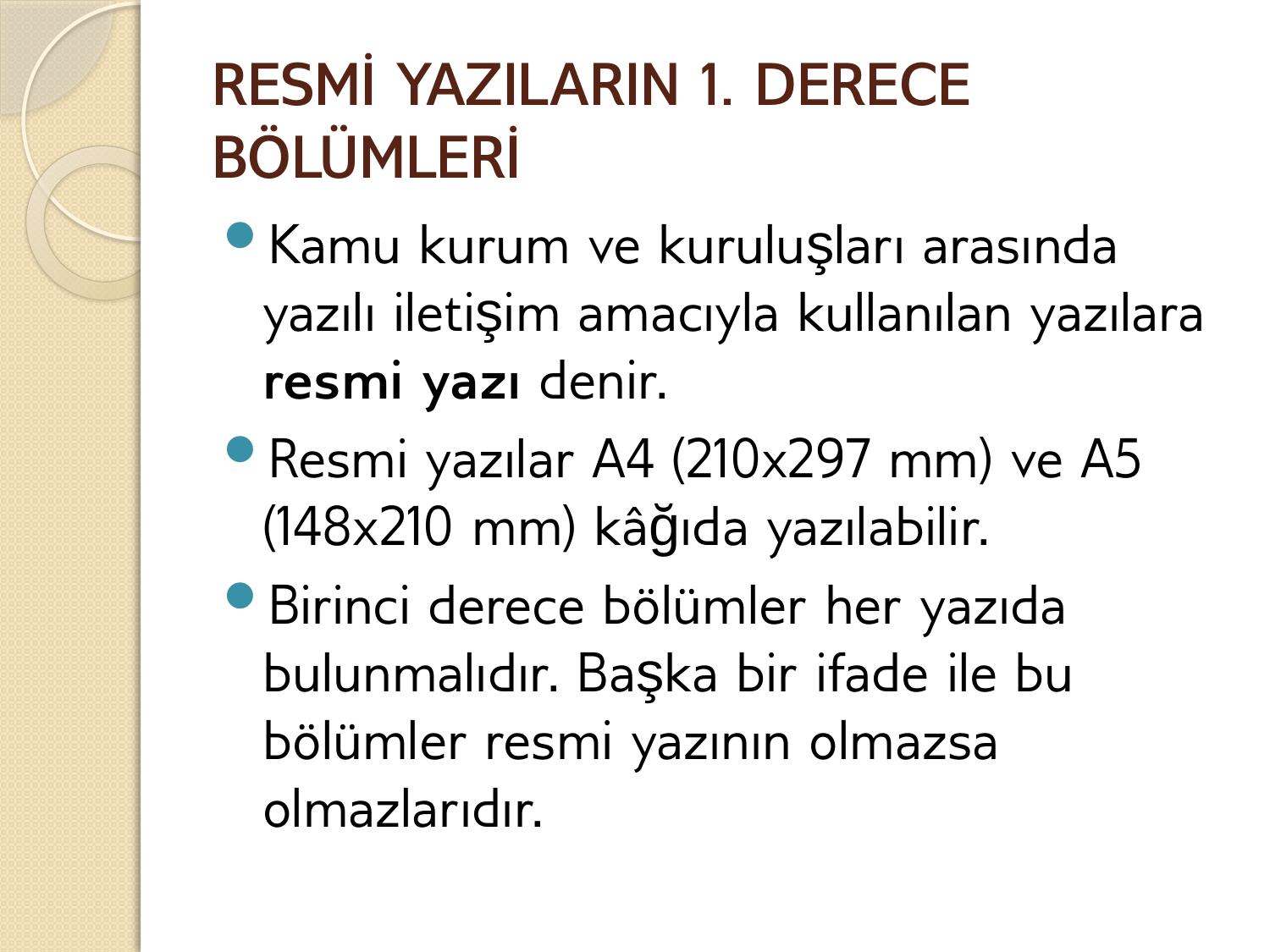

# RESMİ YAZILARIN 1. DERECE BÖLÜMLERİ
Kamu kurum ve kuruluşları arasında yazılı iletişim amacıyla kullanılan yazılara resmi yazı denir.
Resmi yazılar A4 (210x297 mm) ve A5 (148x210 mm) kâğıda yazılabilir.
Birinci derece bölümler her yazıda bulunmalıdır. Başka bir ifade ile bu bölümler resmi yazının olmazsa olmazlarıdır.